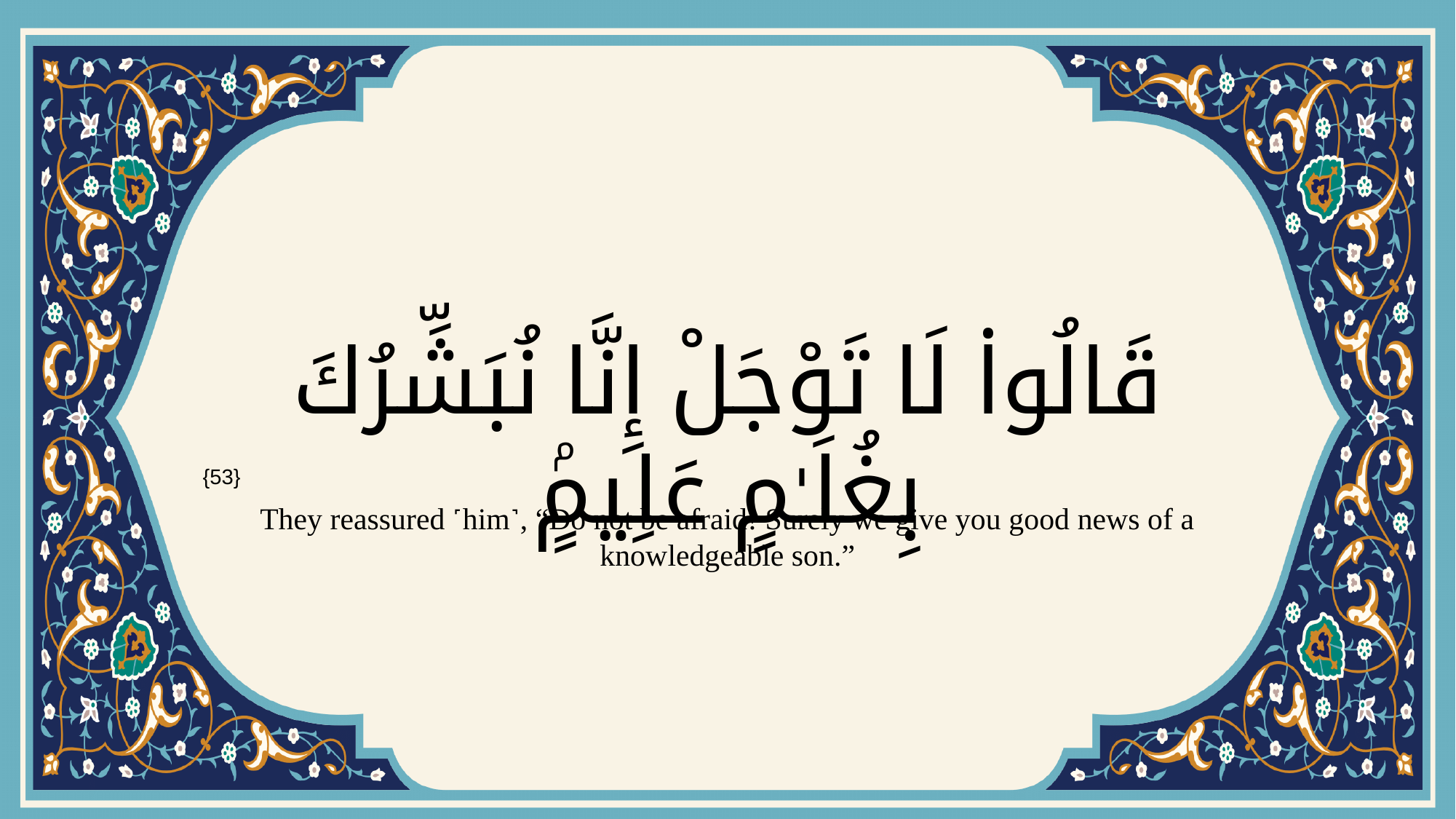

# قَالُوا۟ لَا تَوْجَلْ إِنَّا نُبَشِّرُكَ بِغُلَـٰمٍ عَلِيمٍۢ
{53}
They reassured ˹him˺, “Do not be afraid! Surely we give you good news of a knowledgeable son.”